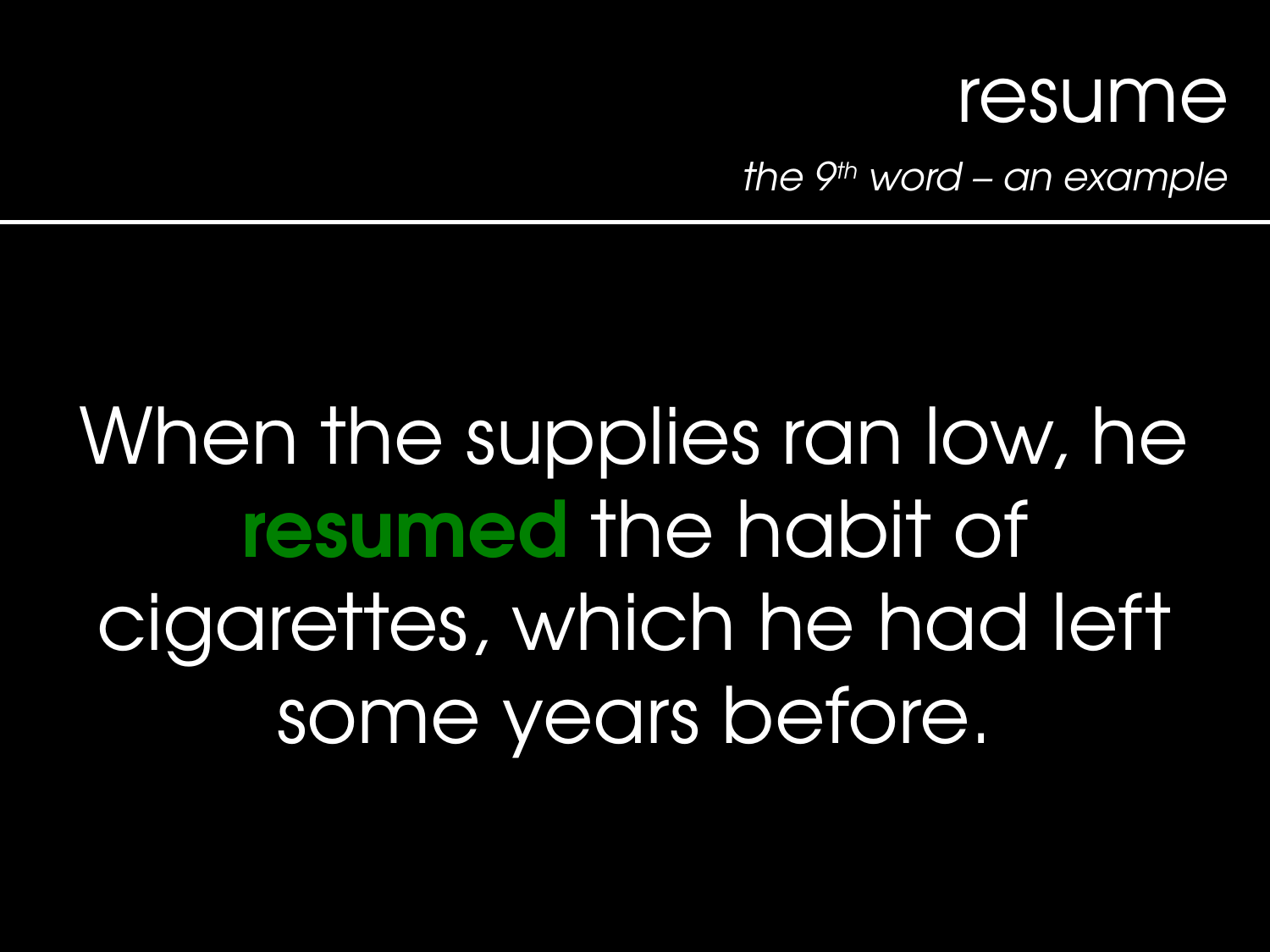

resume
the 9th word – an example
When the supplies ran low, he resumed the habit of cigarettes, which he had left some years before.